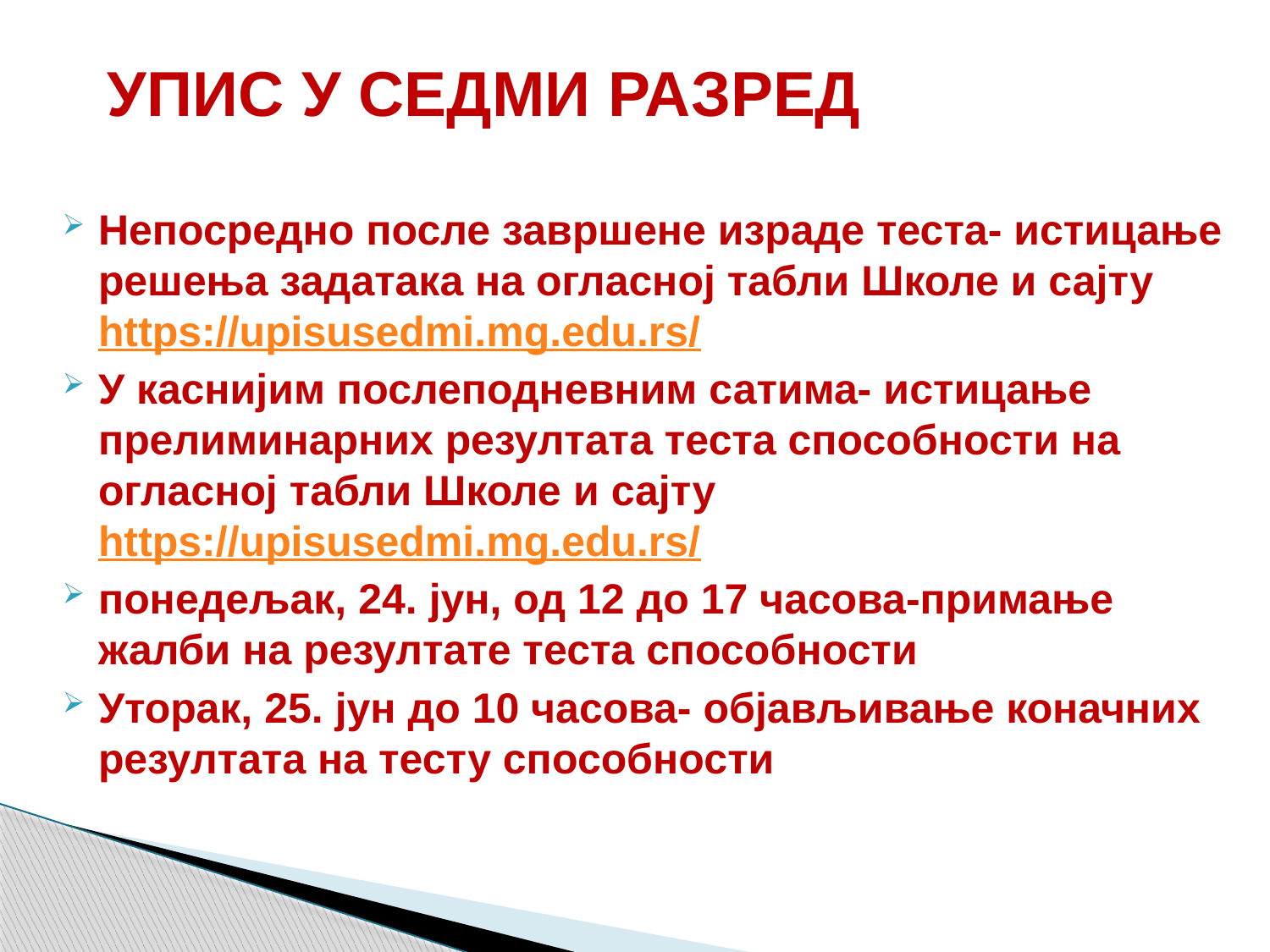

# УПИС У СЕДМИ РАЗРЕД
Непосредно после завршене израде теста- истицање решења задатака на огласној табли Школе и сајту https://upisusedmi.mg.edu.rs/
У каснијим послеподневним сатима- истицање прелиминарних резултата теста способности на огласној табли Школе и сајту https://upisusedmi.mg.edu.rs/
понедељак, 24. јун, од 12 до 17 часова-примање жалби на резултате теста способности
Уторак, 25. јун до 10 часова- објављивање коначних резултата на тесту способности